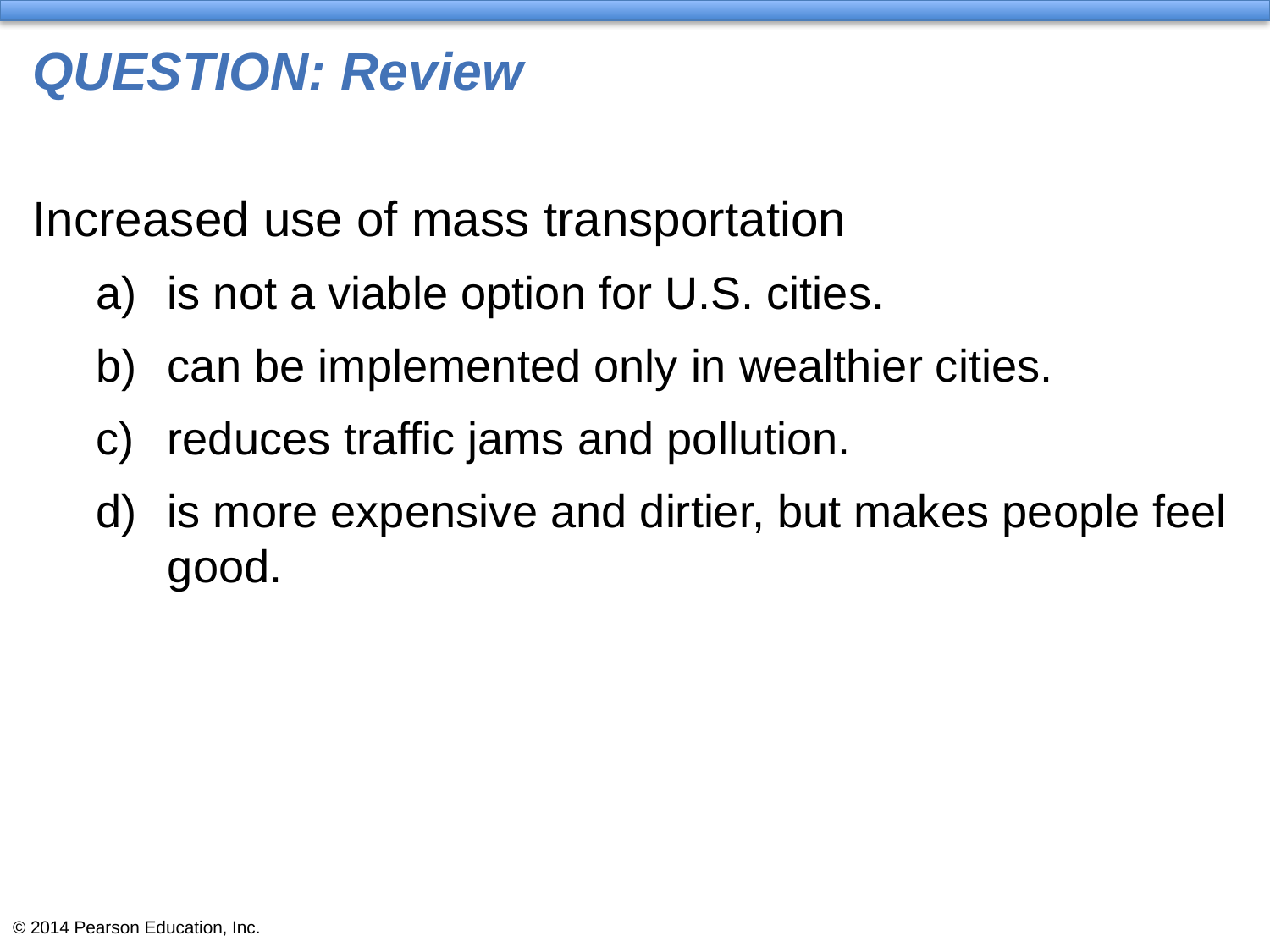

# QUESTION: Review
Increased use of mass transportation
is not a viable option for U.S. cities.
can be implemented only in wealthier cities.
reduces traffic jams and pollution.
is more expensive and dirtier, but makes people feel good.